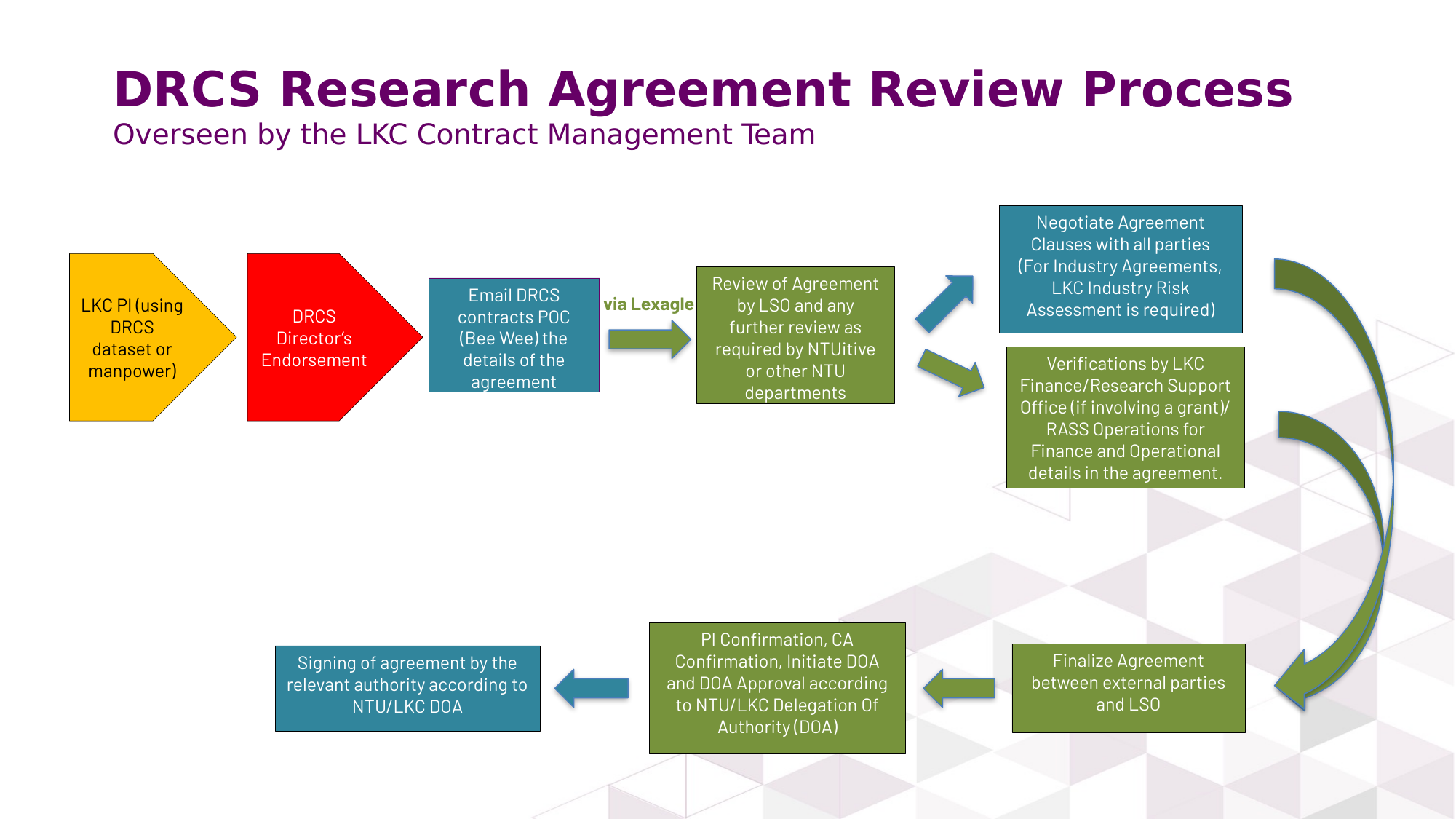

# DRCS Research Agreement Review Process Overseen by the LKC Contract Management Team
Negotiate Agreement Clauses with all parties
(For Industry Agreements, LKC Industry Risk Assessment is required)

LKC PI (using DRCS dataset or manpower)

DRCS Director’s Endorsement

Review of Agreement by LSO and any further review as required by NTUitive or other NTU departments

Email DRCS contracts POC (Bee Wee) the details of the agreement

via Lexagle

Verifications by LKC Finance/Research Support Office (if involving a grant)/ RASS Operations for Finance and Operational details in the agreement.

PI Confirmation, CA Confirmation, Initiate DOA and DOA Approval according to NTU/LKC Delegation Of Authority (DOA)
Finalize Agreement between external parties and LSO
Signing of agreement by the relevant authority according to NTU/LKC DOA